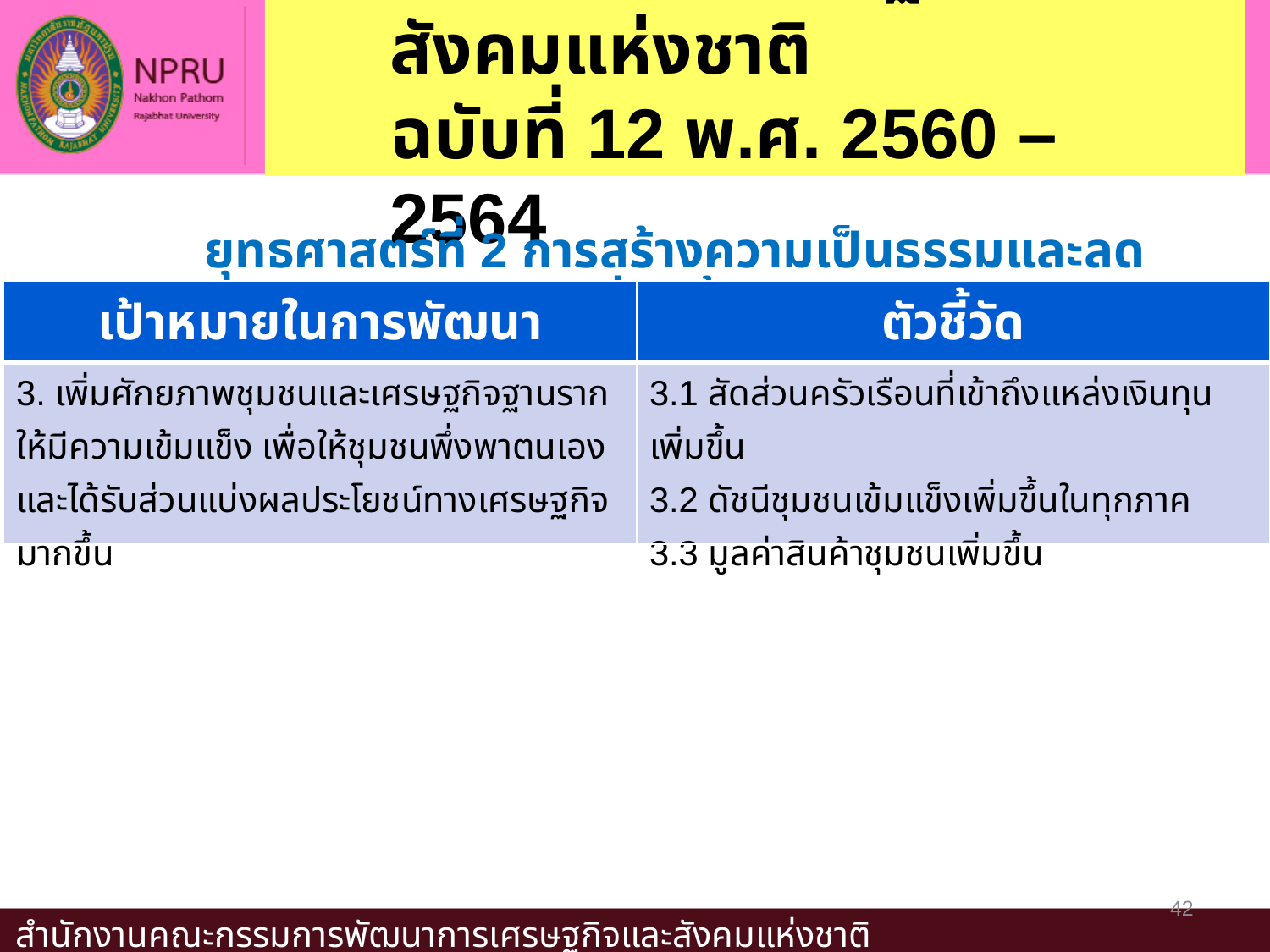

2. แผนพัฒนาเศรษฐกิจและสังคมแห่งชาติ
ฉบับที่ 12 พ.ศ. 2560 – 2564
#
ยุทธศาสตร์ที่ 2 การสร้างความเป็นธรรมและลดความเหลื่อมล้ำในสังคม
| เป้าหมายในการพัฒนา | ตัวชี้วัด |
| --- | --- |
| 3. เพิ่มศักยภาพชุมชนและเศรษฐกิจฐานรากให้มีความเข้มแข็ง เพื่อให้ชุมชนพึ่งพาตนเองและได้รับส่วนแบ่งผลประโยชน์ทางเศรษฐกิจมากขึ้น | 3.1 สัดส่วนครัวเรือนที่เข้าถึงแหล่งเงินทุนเพิ่มขึ้น 3.2 ดัชนีชุมชนเข้มแข็งเพิ่มขึ้นในทุกภาค 3.3 มูลค่าสินค้าชุมชนเพิ่มขึ้น |
42
สำนักงานคณะกรรมการพัฒนาการเศรษฐกิจและสังคมแห่งชาติ www.nesdb.go.th